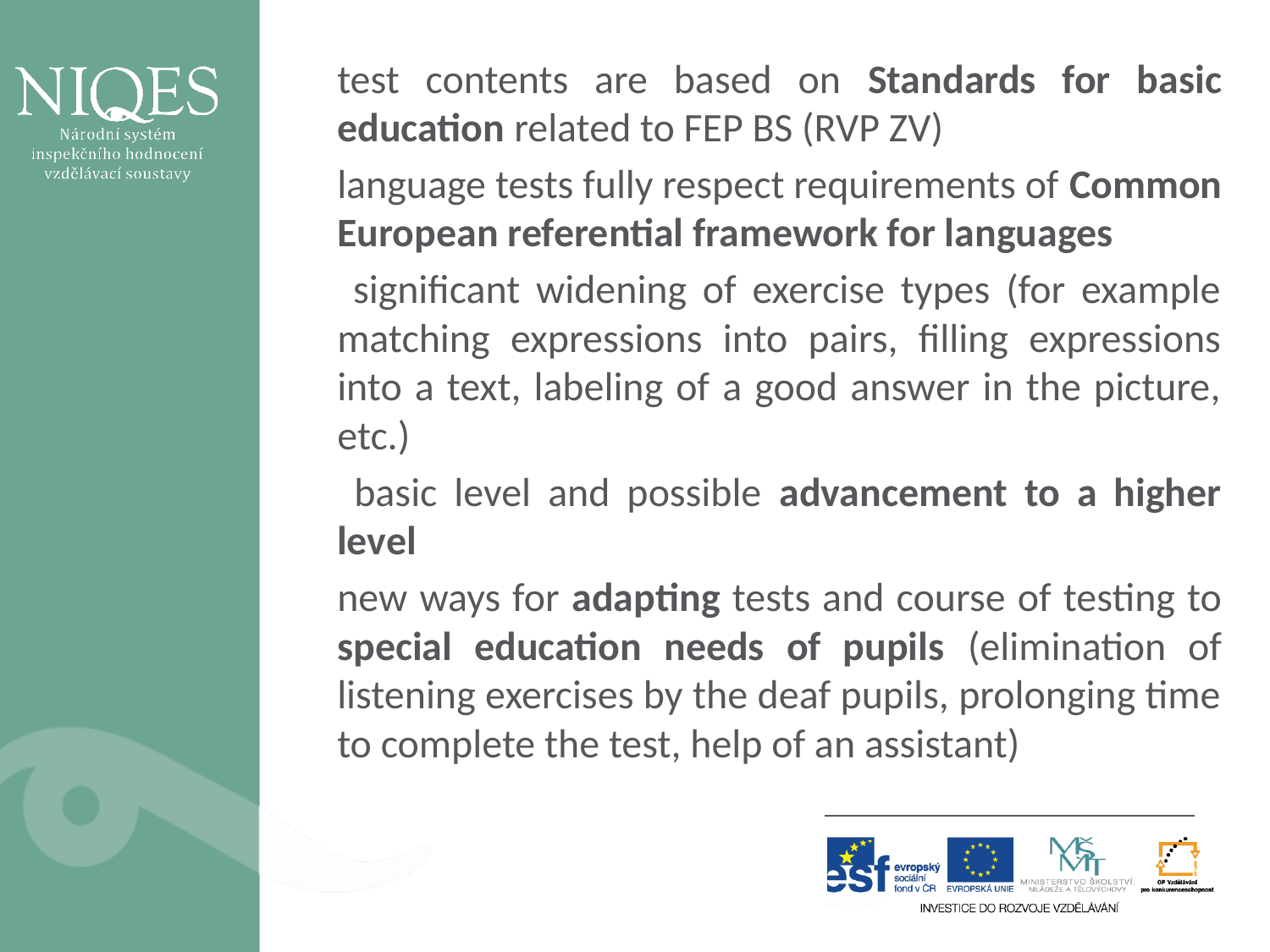

test contents are based on Standards for basic education related to FEP BS (RVP ZV)
language tests fully respect requirements of Common European referential framework for languages
 significant widening of exercise types (for example matching expressions into pairs, filling expressions into a text, labeling of a good answer in the picture, etc.)
 basic level and possible advancement to a higher level
new ways for adapting tests and course of testing to special education needs of pupils (elimination of listening exercises by the deaf pupils, prolonging time to complete the test, help of an assistant)